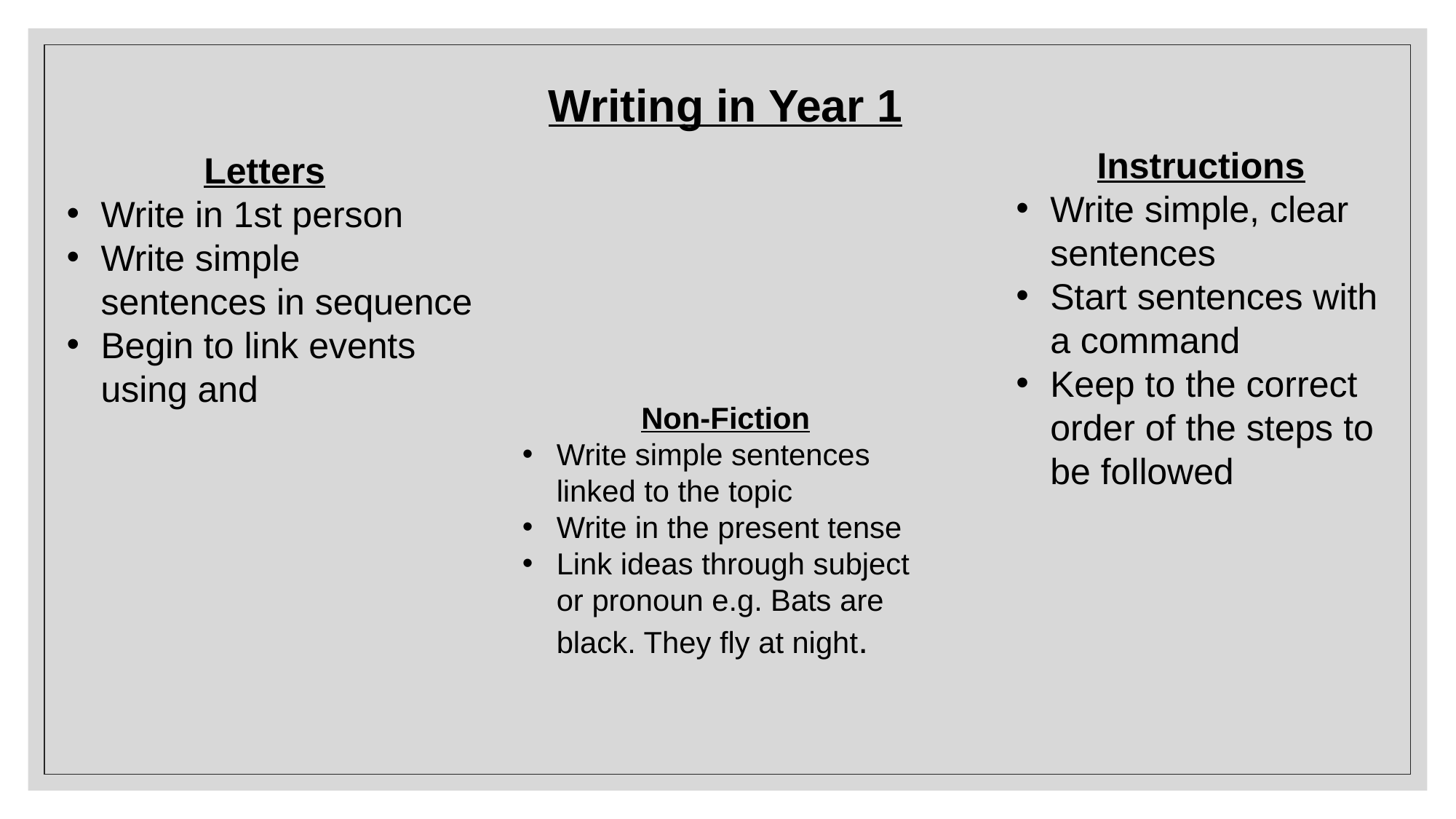

Writing in Year 1
Instructions
Write simple, clear sentences
Start sentences with a command
Keep to the correct order of the steps to be followed

Letters
Write in 1st person
Write simple sentences in sequence
Begin to link events using and
Non-Fiction
Write simple sentences linked to the topic
Write in the present tense
Link ideas through subject or pronoun e.g. Bats are black. They fly at night.